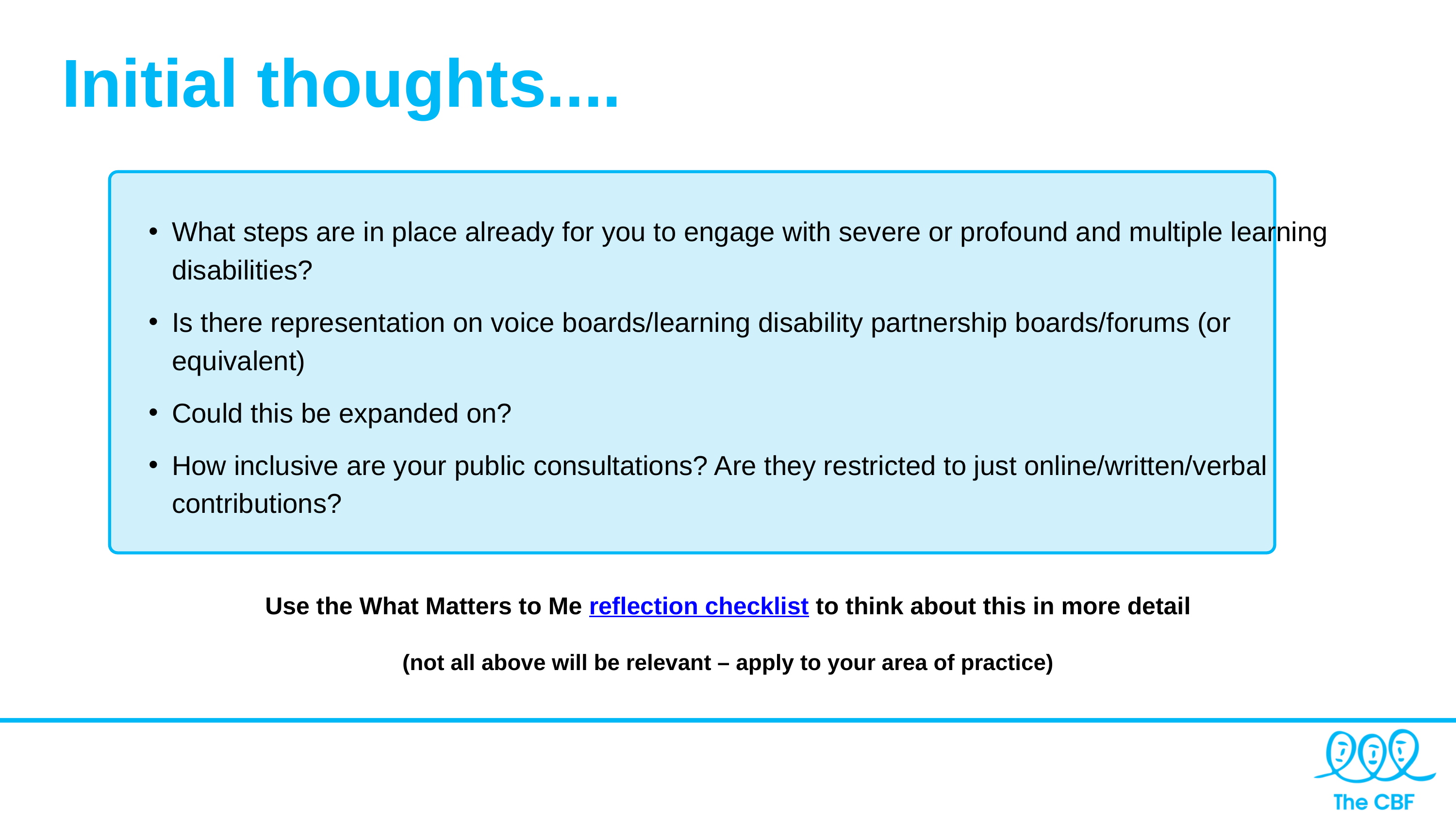

Initial thoughts....

What steps are in place already for you to engage with severe or profound and multiple learning disabilities?

Is there representation on voice boards/learning disability partnership boards/forums (or equivalent)

Could this be expanded on?

How inclusive are your public consultations? Are they restricted to just online/written/verbal contributions?
Use the What Matters to Me reflection checklist to think about this in more detail

(not all above will be relevant – apply to your area of practice)